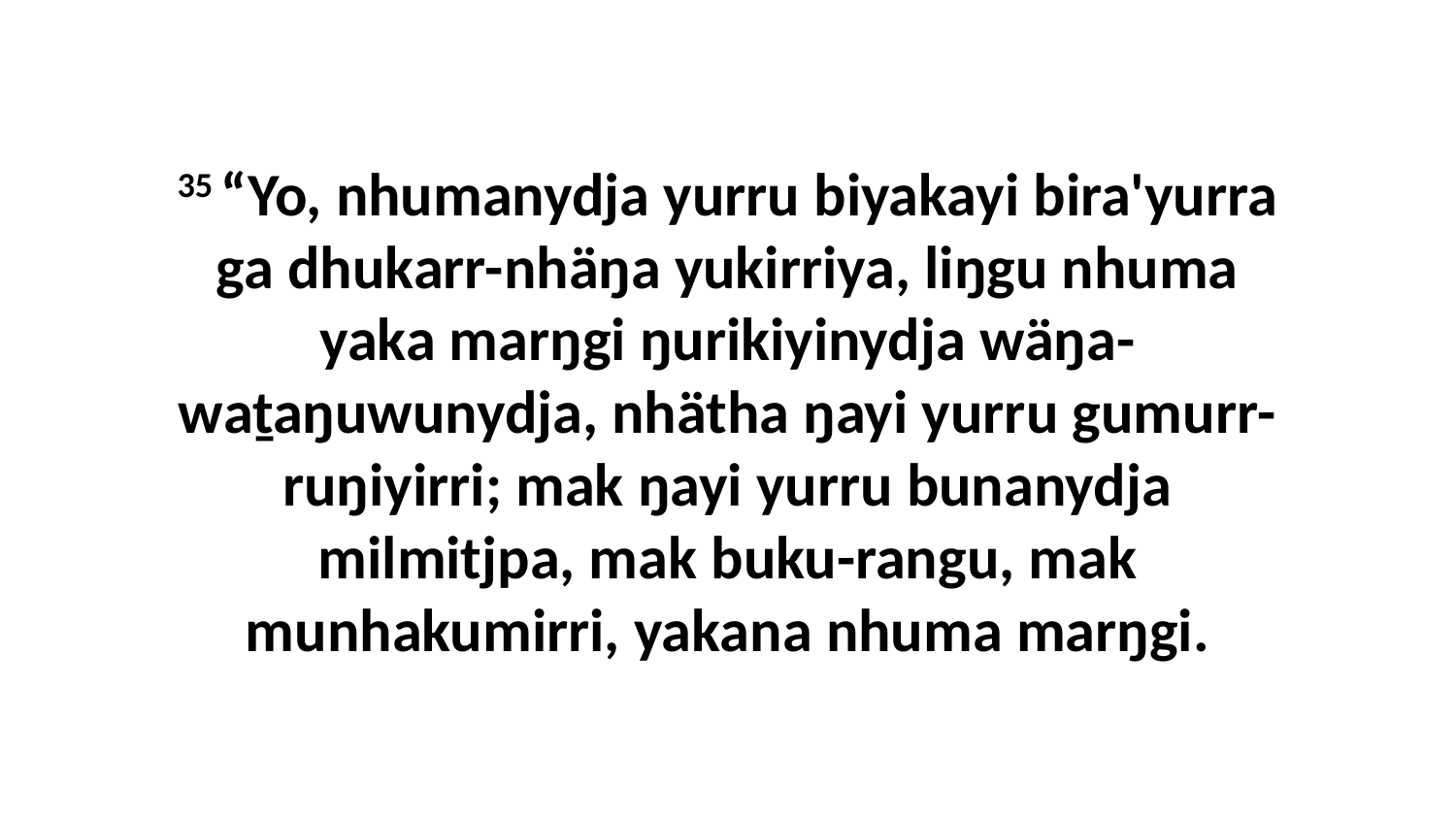

35 “Yo, nhumanydja yurru biyakayi bira'yurra ga dhukarr-nhäŋa yukirriya, liŋgu nhuma yaka marŋgi ŋurikiyinydja wäŋa-waṯaŋuwunydja, nhätha ŋayi yurru gumurr-ruŋiyirri; mak ŋayi yurru bunanydja milmitjpa, mak buku-rangu, mak munhakumirri, yakana nhuma marŋgi.